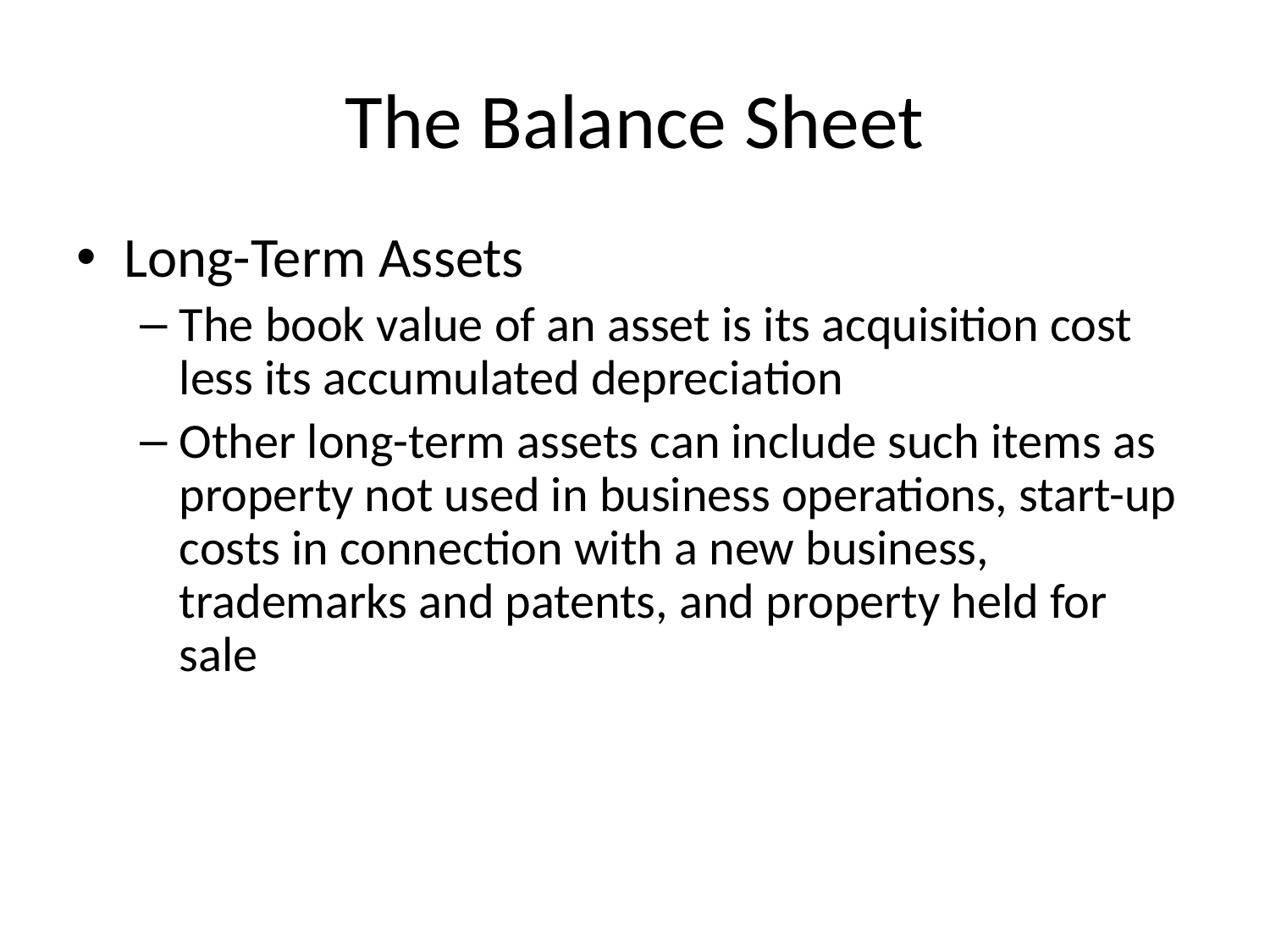

# The Balance Sheet
Long-Term Assets
The book value of an asset is its acquisition cost less its accumulated depreciation
Other long-term assets can include such items as property not used in business operations, start-up costs in connection with a new business, trademarks and patents, and property held for sale